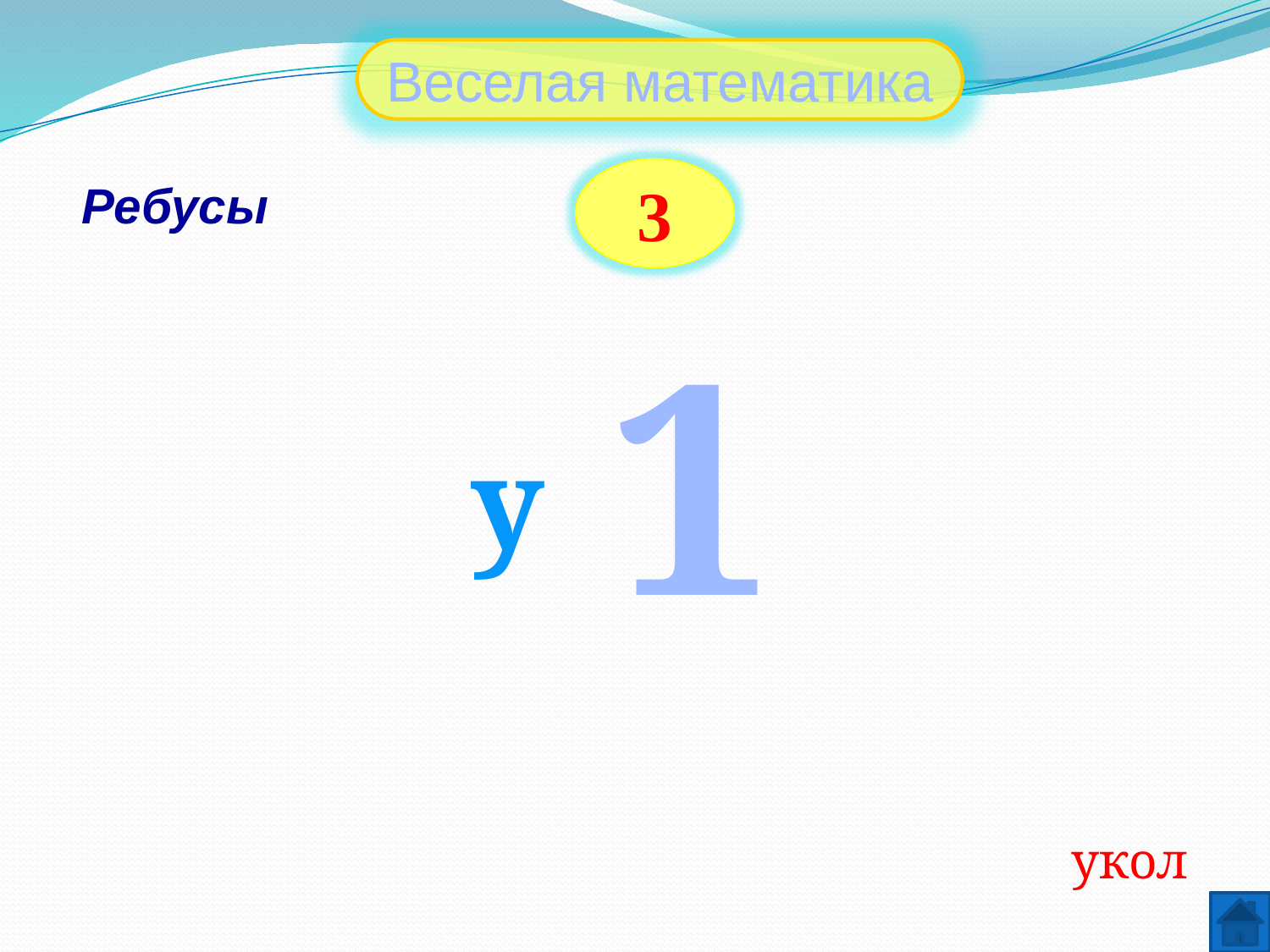

Веселая математика
3
Ребусы
1
у
укол